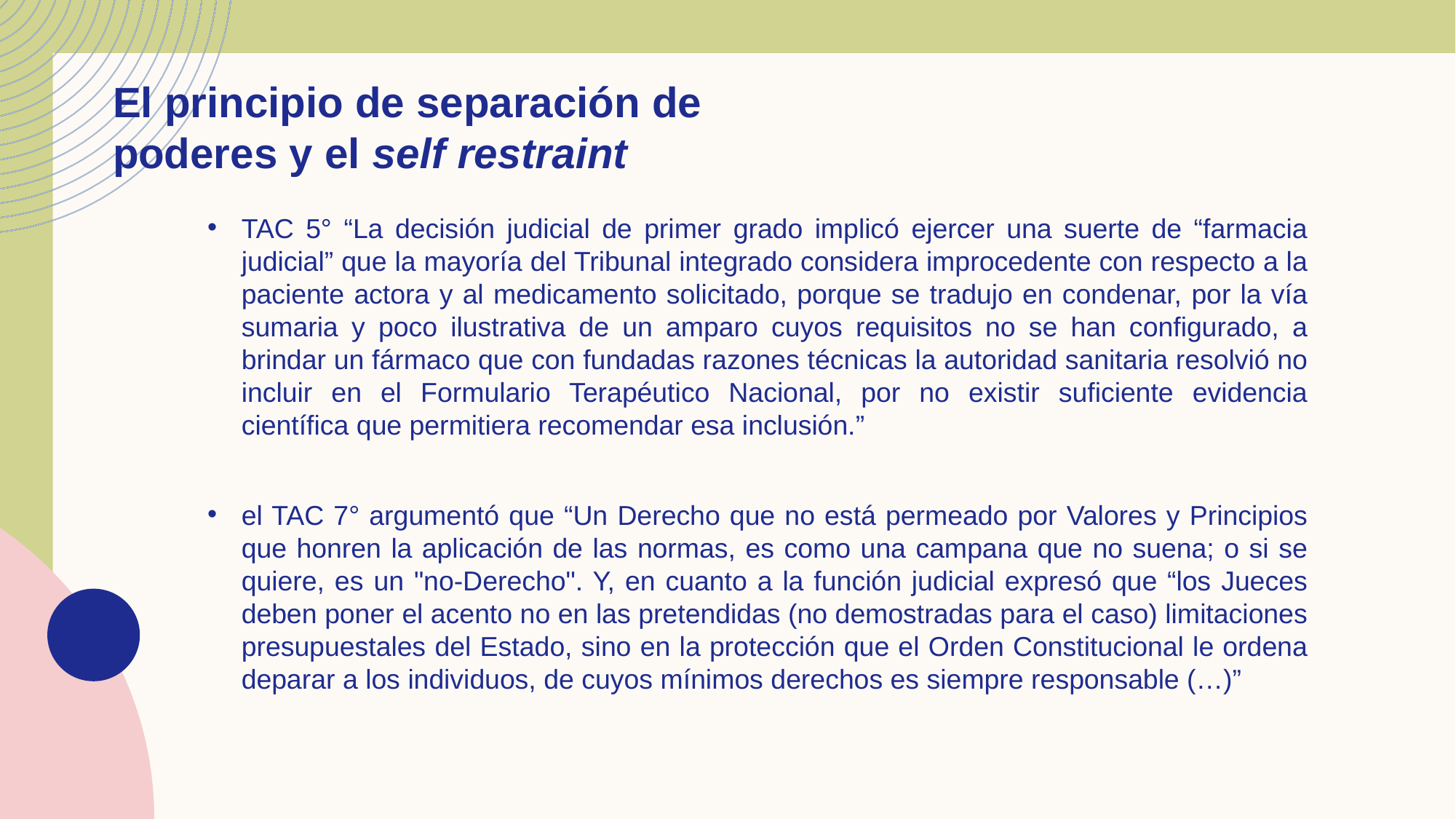

El principio de separación de poderes y el self restraint
TAC 5° “La decisión judicial de primer grado implicó ejercer una suerte de “farmacia judicial” que la mayoría del Tribunal integrado considera improcedente con respecto a la paciente actora y al medicamento solicitado, porque se tradujo en condenar, por la vía sumaria y poco ilustrativa de un amparo cuyos requisitos no se han configurado, a brindar un fármaco que con fundadas razones técnicas la autoridad sanitaria resolvió no incluir en el Formulario Terapéutico Nacional, por no existir suficiente evidencia científica que permitiera recomendar esa inclusión.”
el TAC 7° argumentó que “Un Derecho que no está permeado por Valores y Principios que honren la aplicación de las normas, es como una campana que no suena; o si se quiere, es un "no-Derecho". Y, en cuanto a la función judicial expresó que “los Jueces deben poner el acento no en las pretendidas (no demostradas para el caso) limitaciones presupuestales del Estado, sino en la protección que el Orden Constitucional le ordena deparar a los individuos, de cuyos mínimos derechos es siempre responsable (…)”